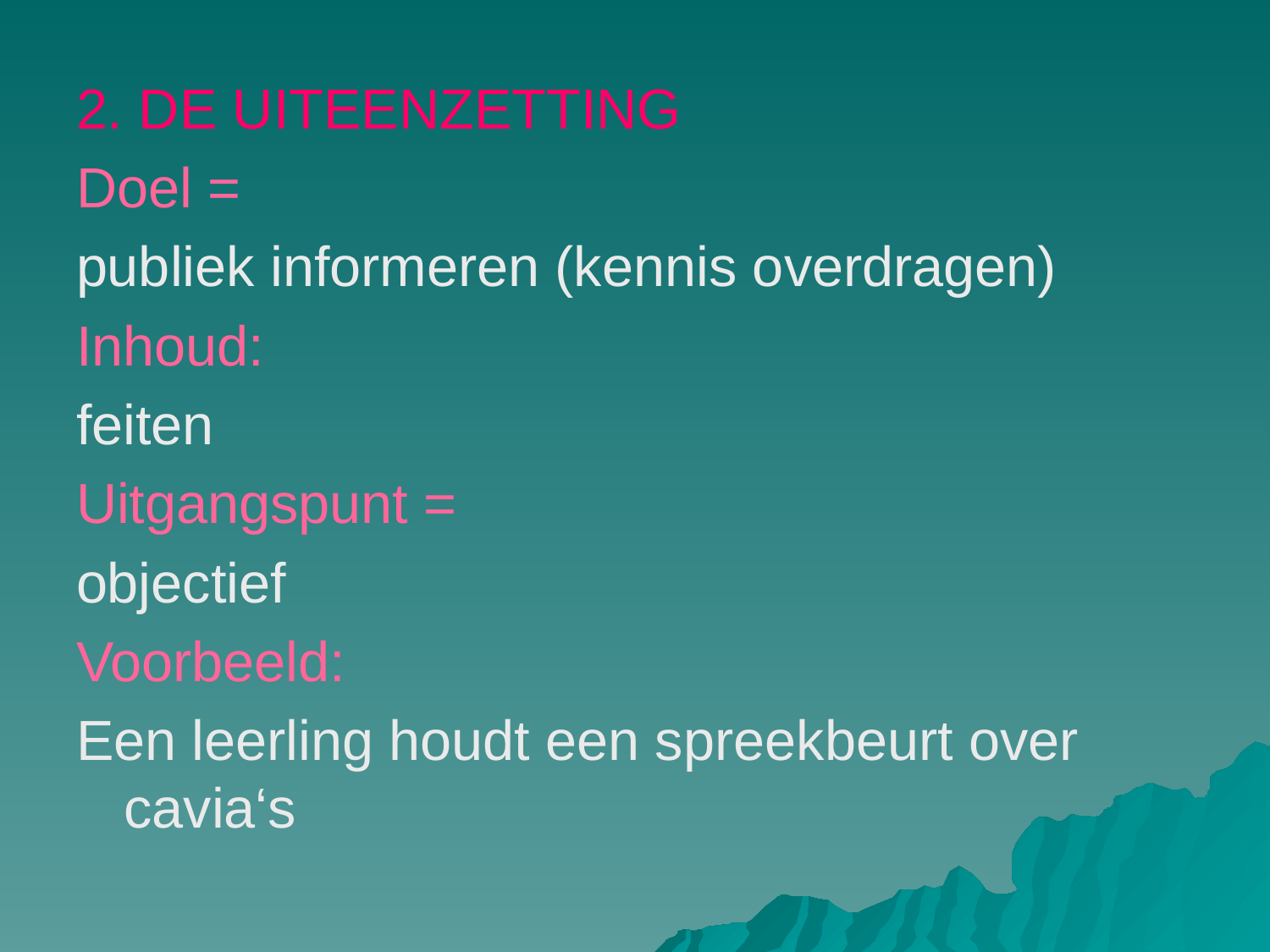

2. DE UITEENZETTING
Doel =
publiek informeren (kennis overdragen)
Inhoud:
feiten
Uitgangspunt =
objectief
Voorbeeld:
Een leerling houdt een spreekbeurt over cavia‘s